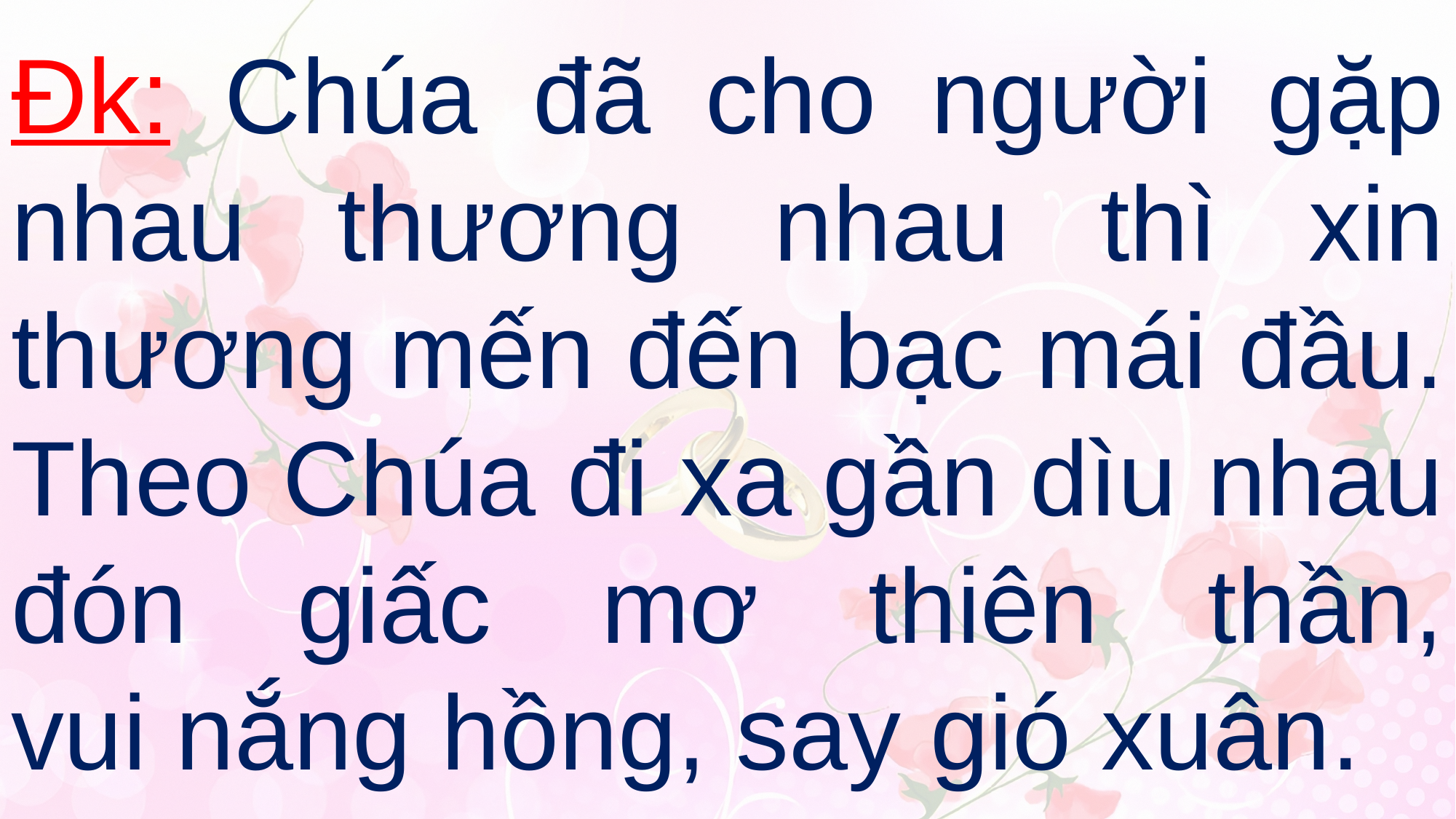

# Đk: Chúa đã cho người gặp nhau thương nhau thì xin thương mến đến bạc mái đầu. Theo Chúa đi xa gần dìu nhau đón giấc mơ thiên thần, vui nắng hồng, say gió xuân.